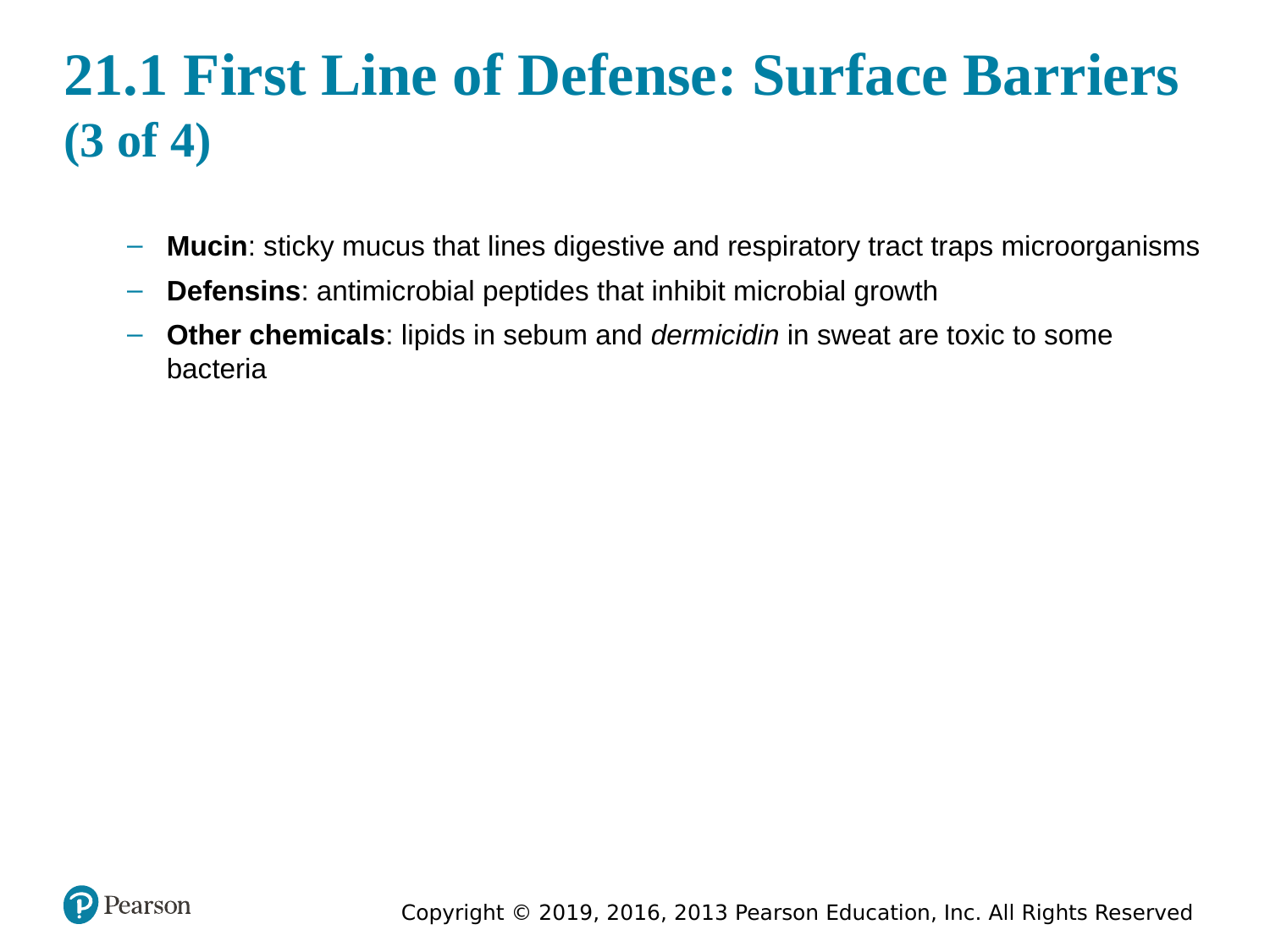

# 21.1 First Line of Defense: Surface Barriers (3 of 4)
Mucin: sticky mucus that lines digestive and respiratory tract traps microorganisms
Defensins: antimicrobial peptides that inhibit microbial growth
Other chemicals: lipids in sebum and dermicidin in sweat are toxic to some bacteria